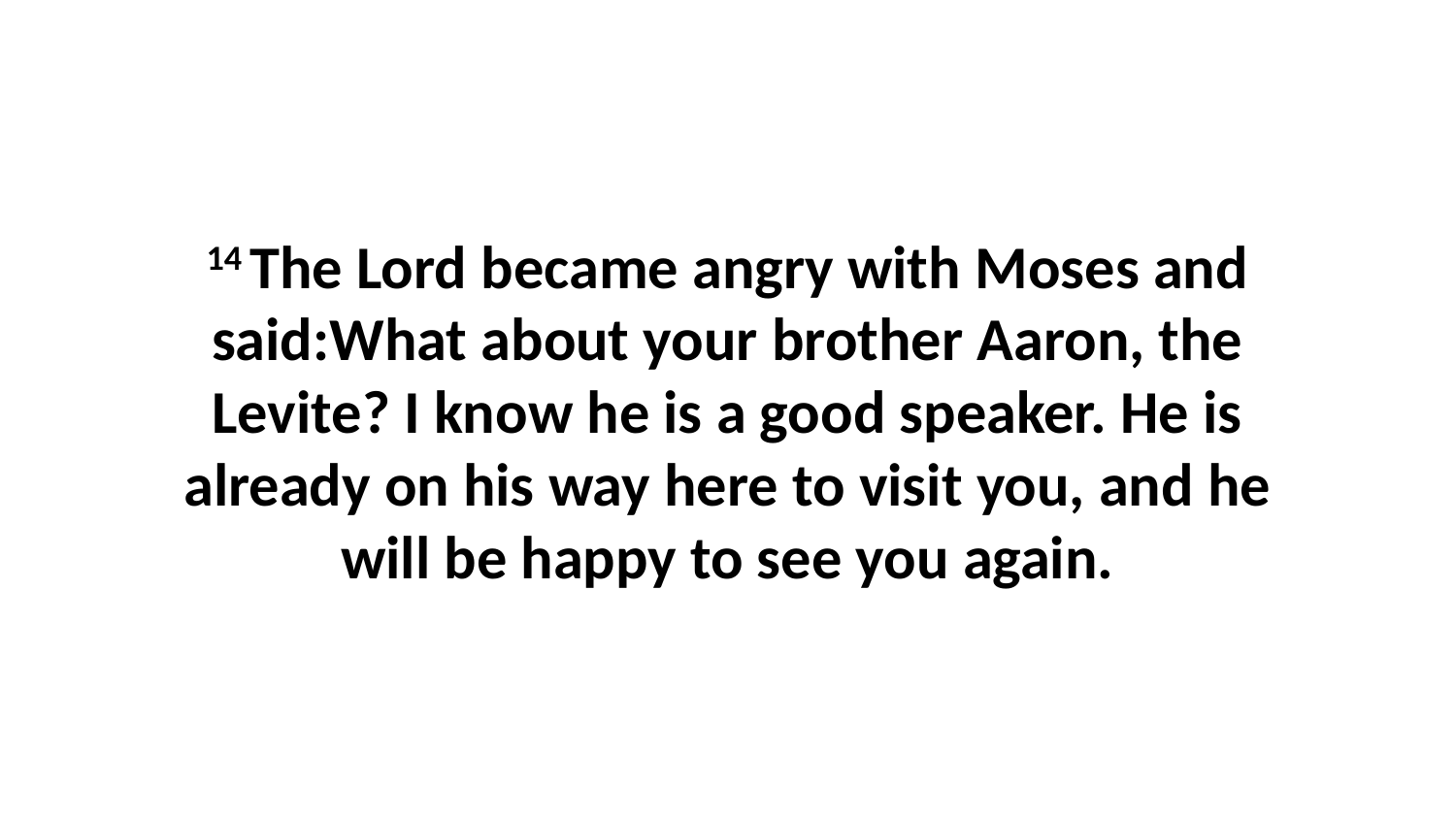

14 The Lord became angry with Moses and said:What about your brother Aaron, the Levite? I know he is a good speaker. He is already on his way here to visit you, and he will be happy to see you again.